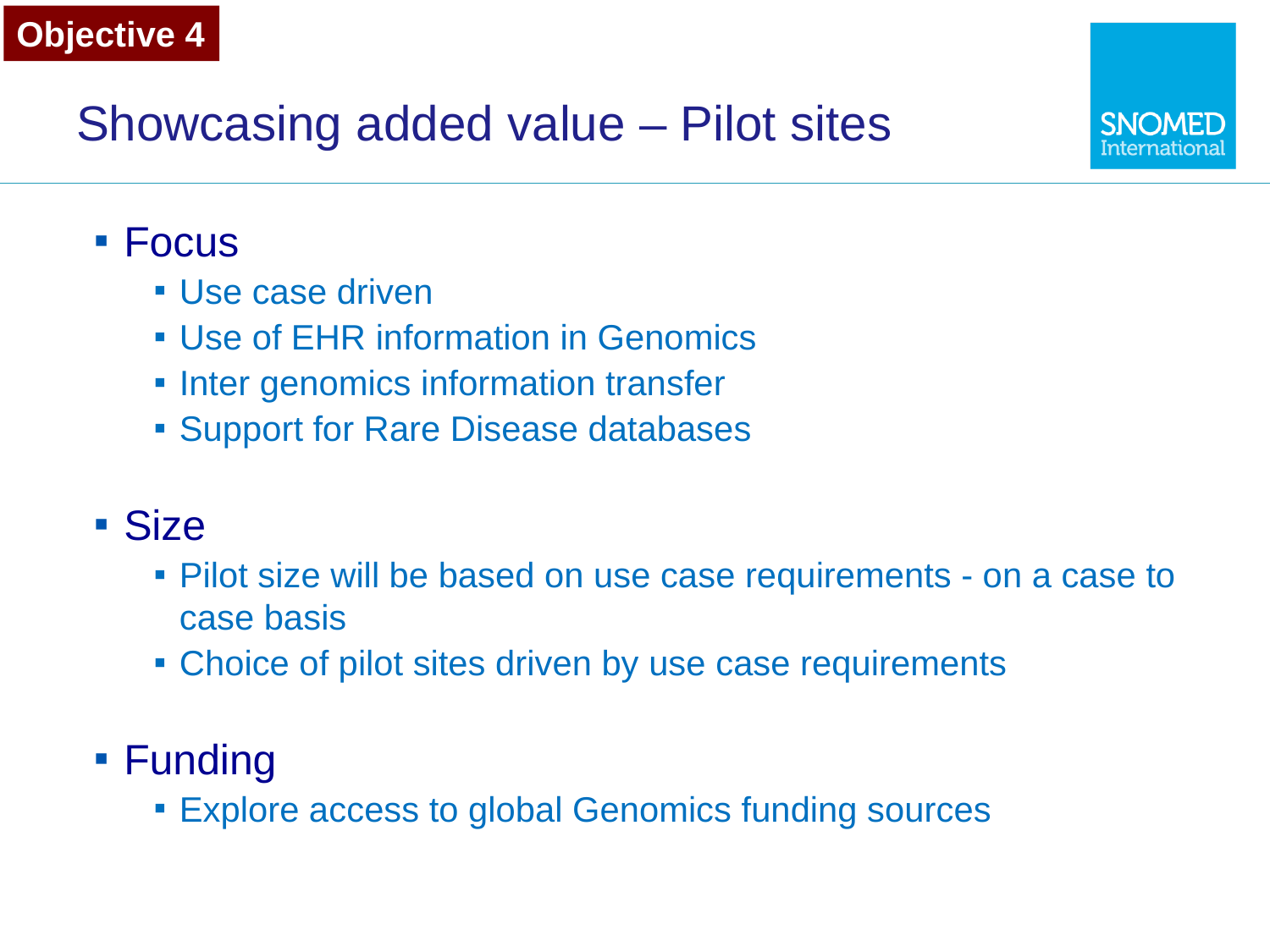

Objective 4
# Showcasing added value – Pilot sites
Focus
Use case driven
Use of EHR information in Genomics
Inter genomics information transfer
Support for Rare Disease databases

Size
Pilot size will be based on use case requirements - on a case to case basis
Choice of pilot sites driven by use case requirements

Funding
Explore access to global Genomics funding sources